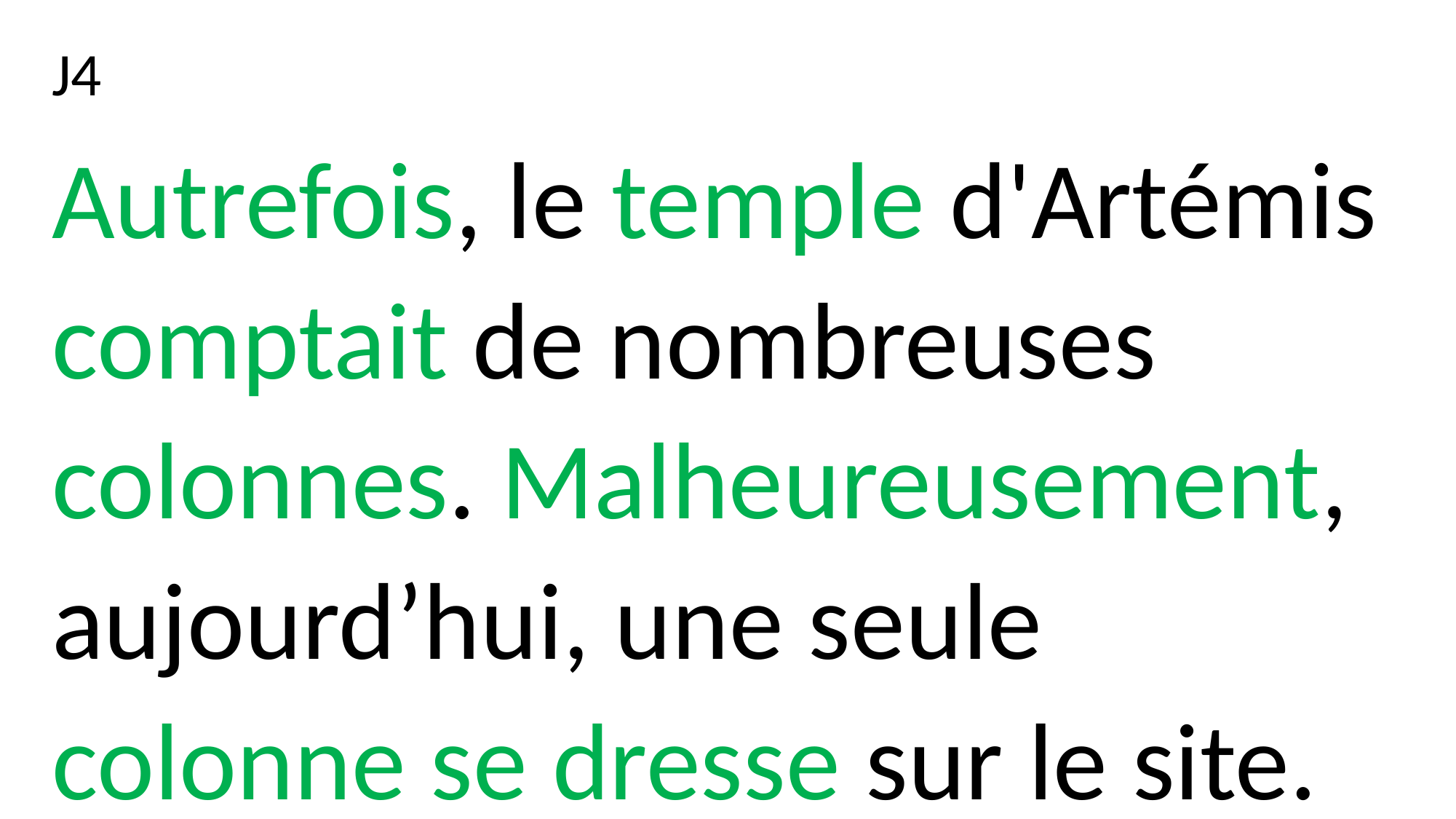

J4
Autrefois, le temple d'Artémis comptait de nombreuses colonnes. Malheureusement, aujourd’hui, une seule colonne se dresse sur le site.